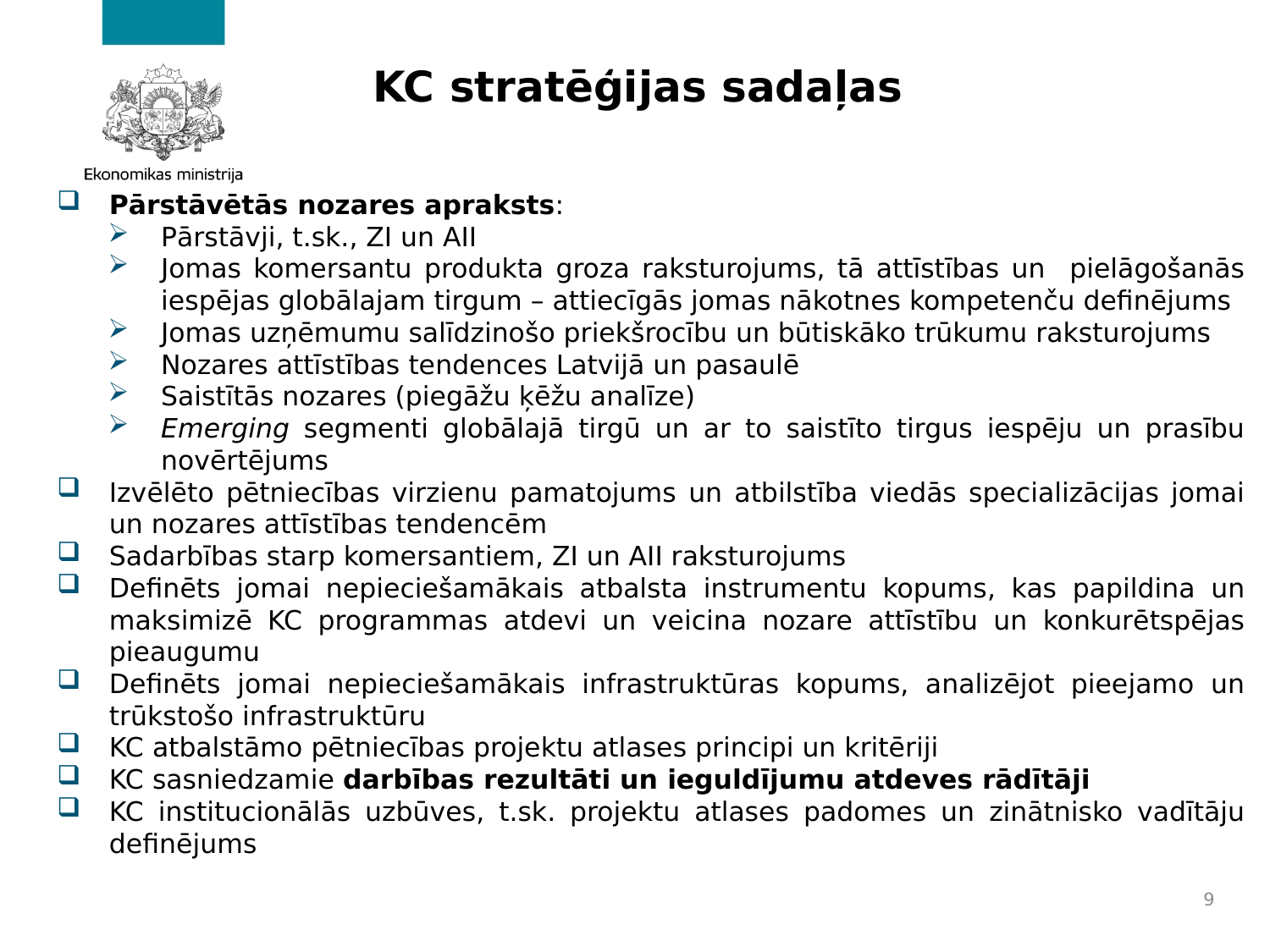

# KC stratēģijas sadaļas
Pārstāvētās nozares apraksts:
Pārstāvji, t.sk., ZI un AII
Jomas komersantu produkta groza raksturojums, tā attīstības un  pielāgošanās iespējas globālajam tirgum – attiecīgās jomas nākotnes kompetenču definējums
Jomas uzņēmumu salīdzinošo priekšrocību un būtiskāko trūkumu raksturojums
Nozares attīstības tendences Latvijā un pasaulē
Saistītās nozares (piegāžu ķēžu analīze)
Emerging segmenti globālajā tirgū un ar to saistīto tirgus iespēju un prasību novērtējums
Izvēlēto pētniecības virzienu pamatojums un atbilstība viedās specializācijas jomai un nozares attīstības tendencēm
Sadarbības starp komersantiem, ZI un AII raksturojums
Definēts jomai nepieciešamākais atbalsta instrumentu kopums, kas papildina un maksimizē KC programmas atdevi un veicina nozare attīstību un konkurētspējas pieaugumu
Definēts jomai nepieciešamākais infrastruktūras kopums, analizējot pieejamo un trūkstošo infrastruktūru
KC atbalstāmo pētniecības projektu atlases principi un kritēriji
KC sasniedzamie darbības rezultāti un ieguldījumu atdeves rādītāji
KC institucionālās uzbūves, t.sk. projektu atlases padomes un zinātnisko vadītāju definējums

9